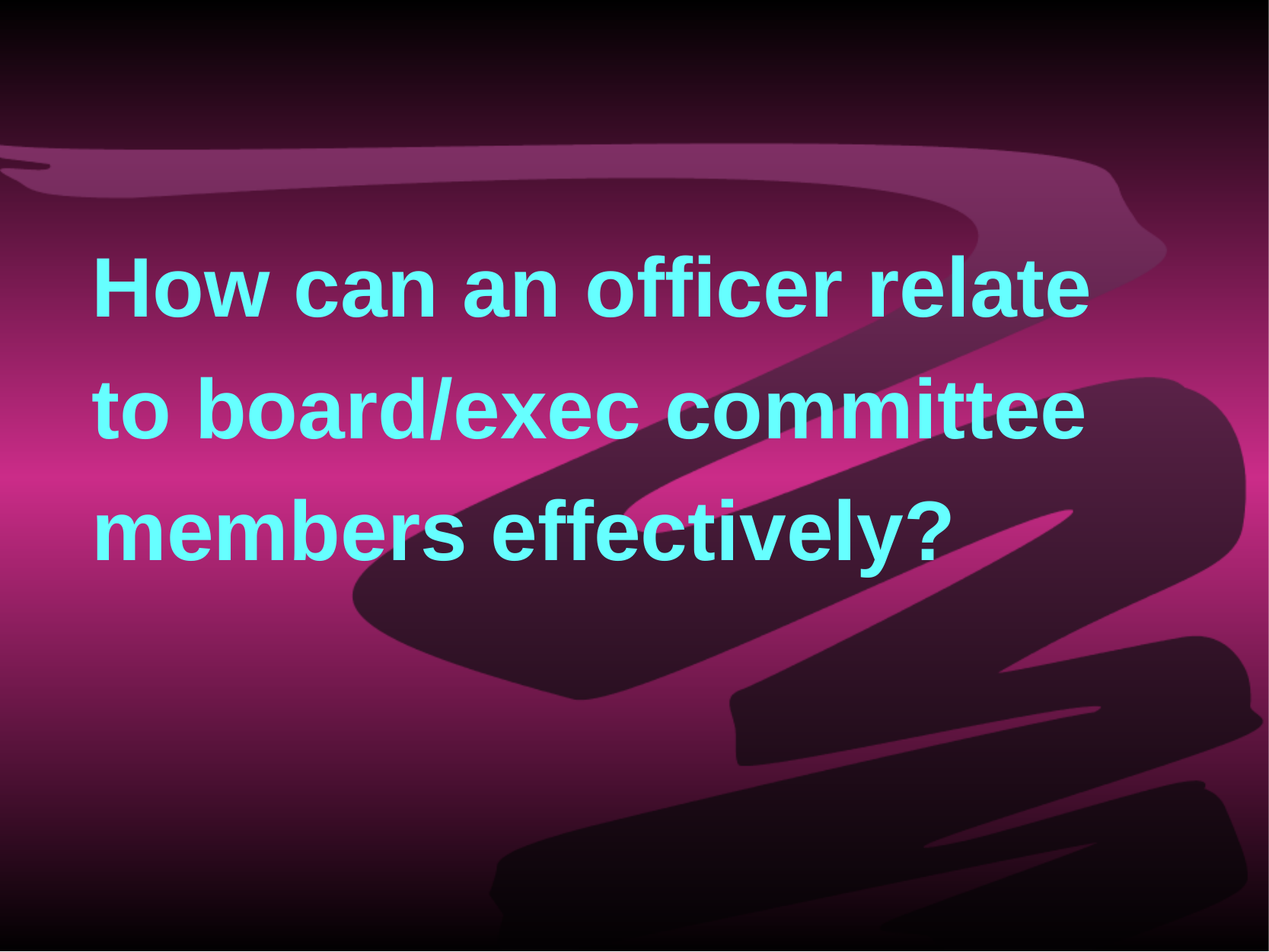

How can an officer relate to board/exec committee members effectively?